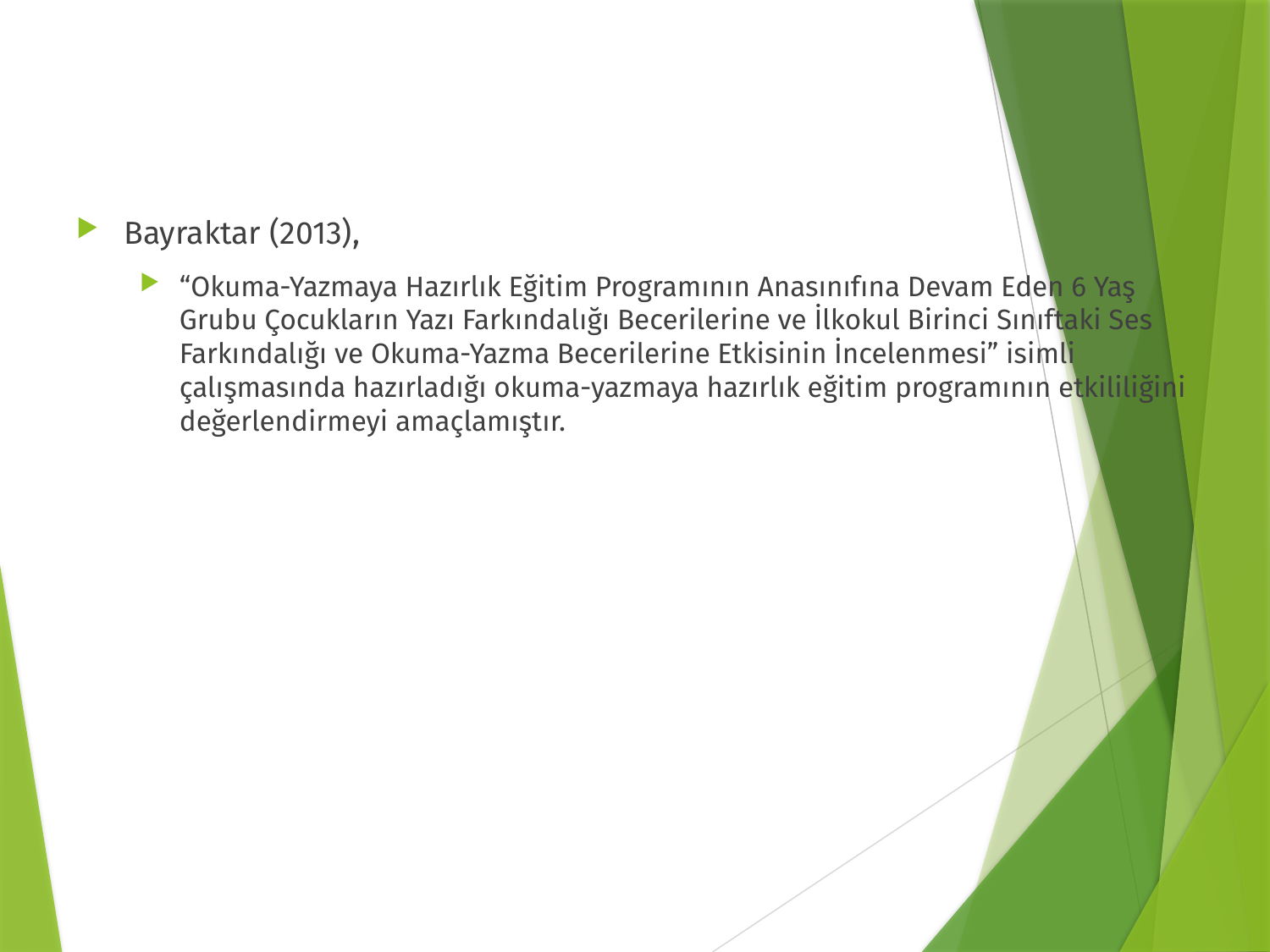

#
Bayraktar (2013),
“Okuma-Yazmaya Hazırlık Eğitim Programının Anasınıfına Devam Eden 6 Yaş Grubu Çocukların Yazı Farkındalığı Becerilerine ve İlkokul Birinci Sınıftaki Ses Farkındalığı ve Okuma-Yazma Becerilerine Etkisinin İncelenmesi” isimli çalışmasında hazırladığı okuma-yazmaya hazırlık eğitim programının etkililiğini değerlendirmeyi amaçlamıştır.